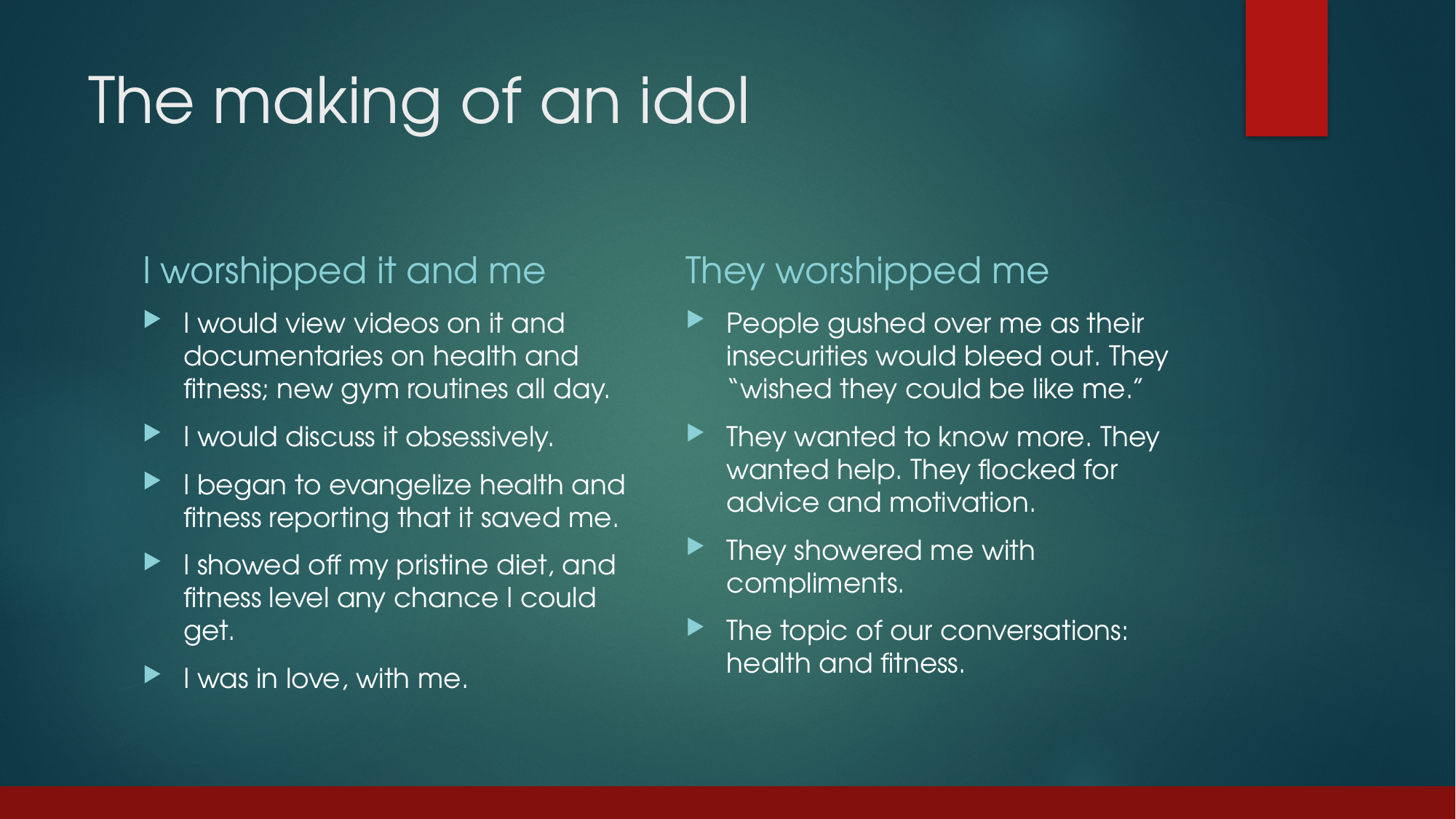

# The making of an idol
I worshipped it and me
They worshipped me
I would view videos on it and documentaries on health and fitness; new gym routines all day.
I would discuss it obsessively.
I began to evangelize health and fitness reporting that it saved me.
I showed off my pristine diet, and fitness level any chance I could get.
I was in love, with me.

People gushed over me as their insecurities would bleed out. They “wished they could be like me.”
They wanted to know more. They wanted help. They flocked for advice and motivation.
They showered me with compliments.
The topic of our conversations: health and fitness.